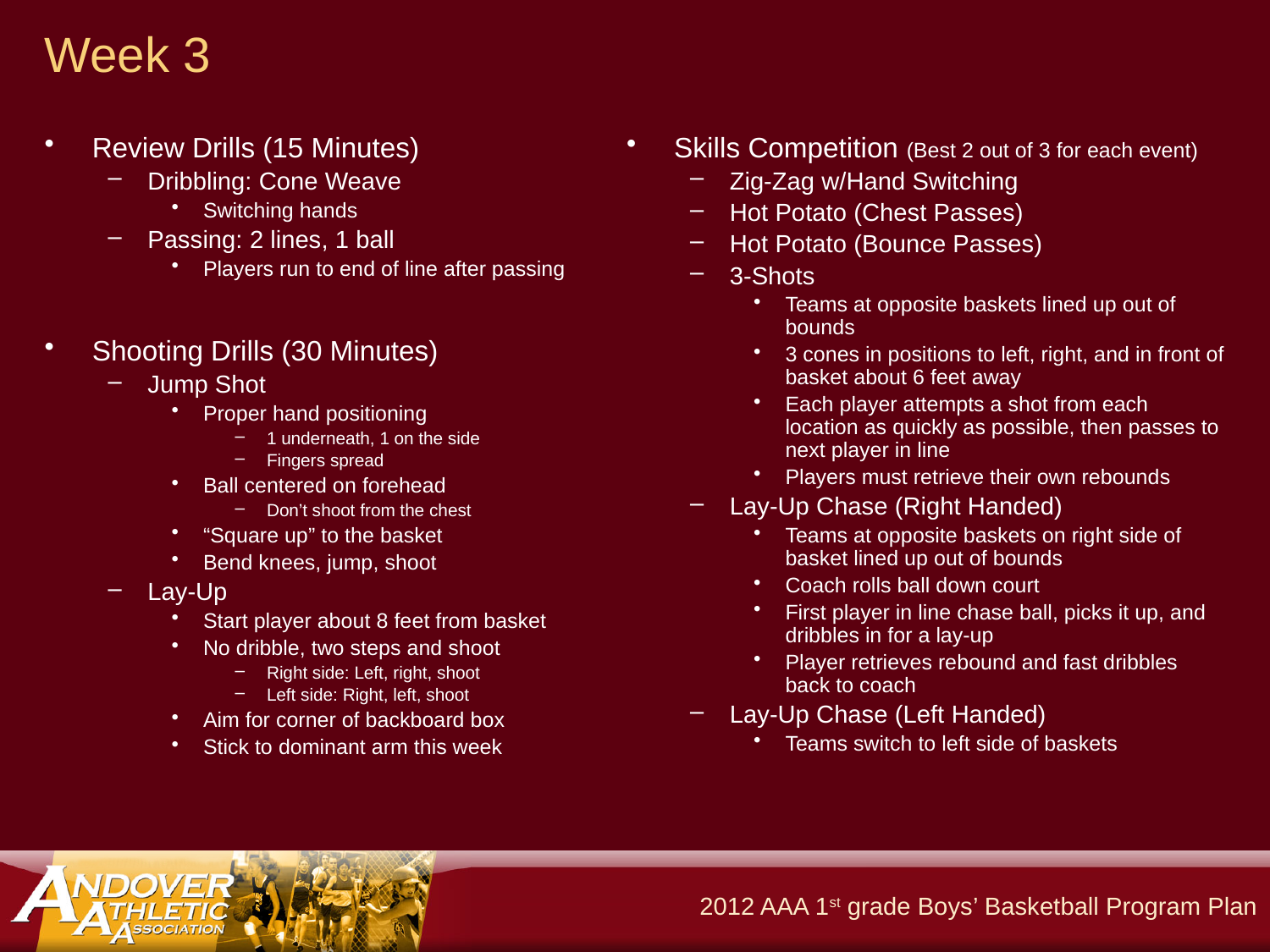

# Week 3
Review Drills (15 Minutes)
Dribbling: Cone Weave
Switching hands
Passing: 2 lines, 1 ball
Players run to end of line after passing

Shooting Drills (30 Minutes)
Jump Shot
Proper hand positioning
1 underneath, 1 on the side
Fingers spread
Ball centered on forehead
Don’t shoot from the chest
“Square up” to the basket
Bend knees, jump, shoot
Lay-Up
Start player about 8 feet from basket
No dribble, two steps and shoot
Right side: Left, right, shoot
Left side: Right, left, shoot
Aim for corner of backboard box
Stick to dominant arm this week
Skills Competition (Best 2 out of 3 for each event)
Zig-Zag w/Hand Switching
Hot Potato (Chest Passes)
Hot Potato (Bounce Passes)
3-Shots
Teams at opposite baskets lined up out of bounds
3 cones in positions to left, right, and in front of basket about 6 feet away
Each player attempts a shot from each location as quickly as possible, then passes to next player in line
Players must retrieve their own rebounds
Lay-Up Chase (Right Handed)
Teams at opposite baskets on right side of basket lined up out of bounds
Coach rolls ball down court
First player in line chase ball, picks it up, and dribbles in for a lay-up
Player retrieves rebound and fast dribbles back to coach
Lay-Up Chase (Left Handed)
Teams switch to left side of baskets